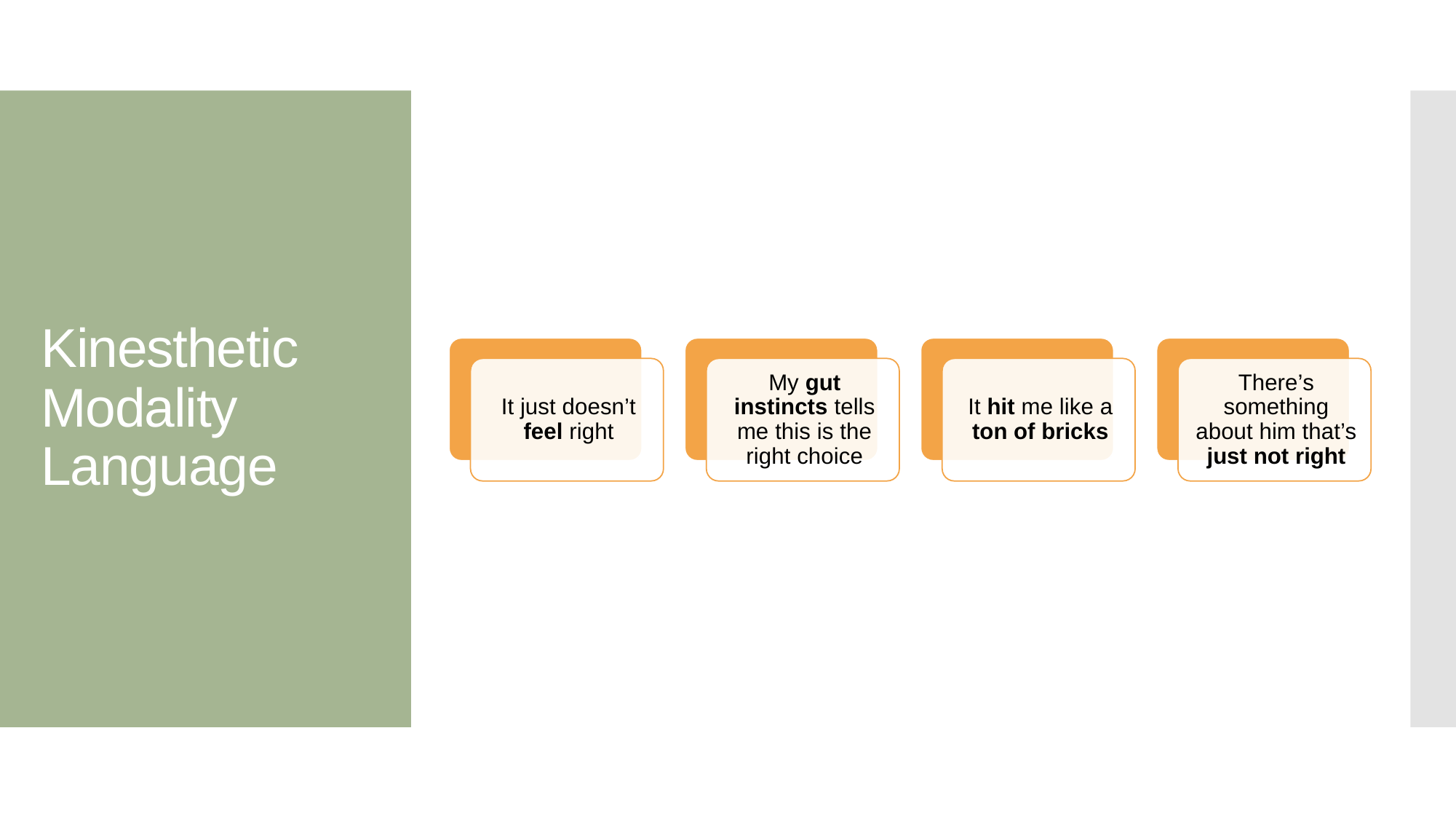

It just doesn’t feel right
My gut instincts tells me this is the right choice
It hit me like a ton of bricks
There’s something about him that’s just not right
# Kinesthetic Modality Language